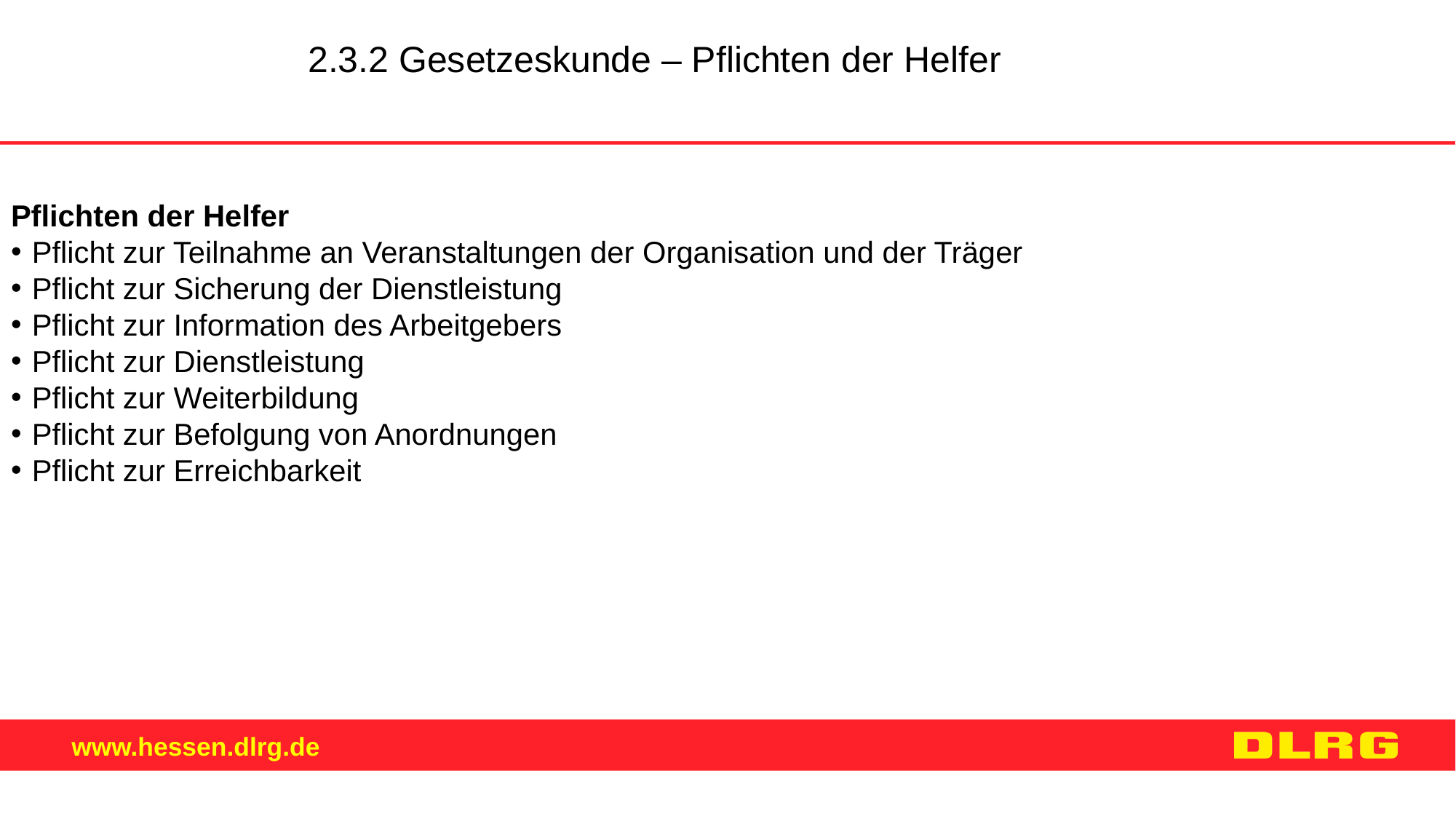

2.3.2 Gesetzeskunde – Pflichten der Helfer
Pflichten der Helfer
Pflicht zur Teilnahme an Veranstaltungen der Organisation und der Träger
Pflicht zur Sicherung der Dienstleistung
Pflicht zur Information des Arbeitgebers
Pflicht zur Dienstleistung
Pflicht zur Weiterbildung
Pflicht zur Befolgung von Anordnungen
Pflicht zur Erreichbarkeit